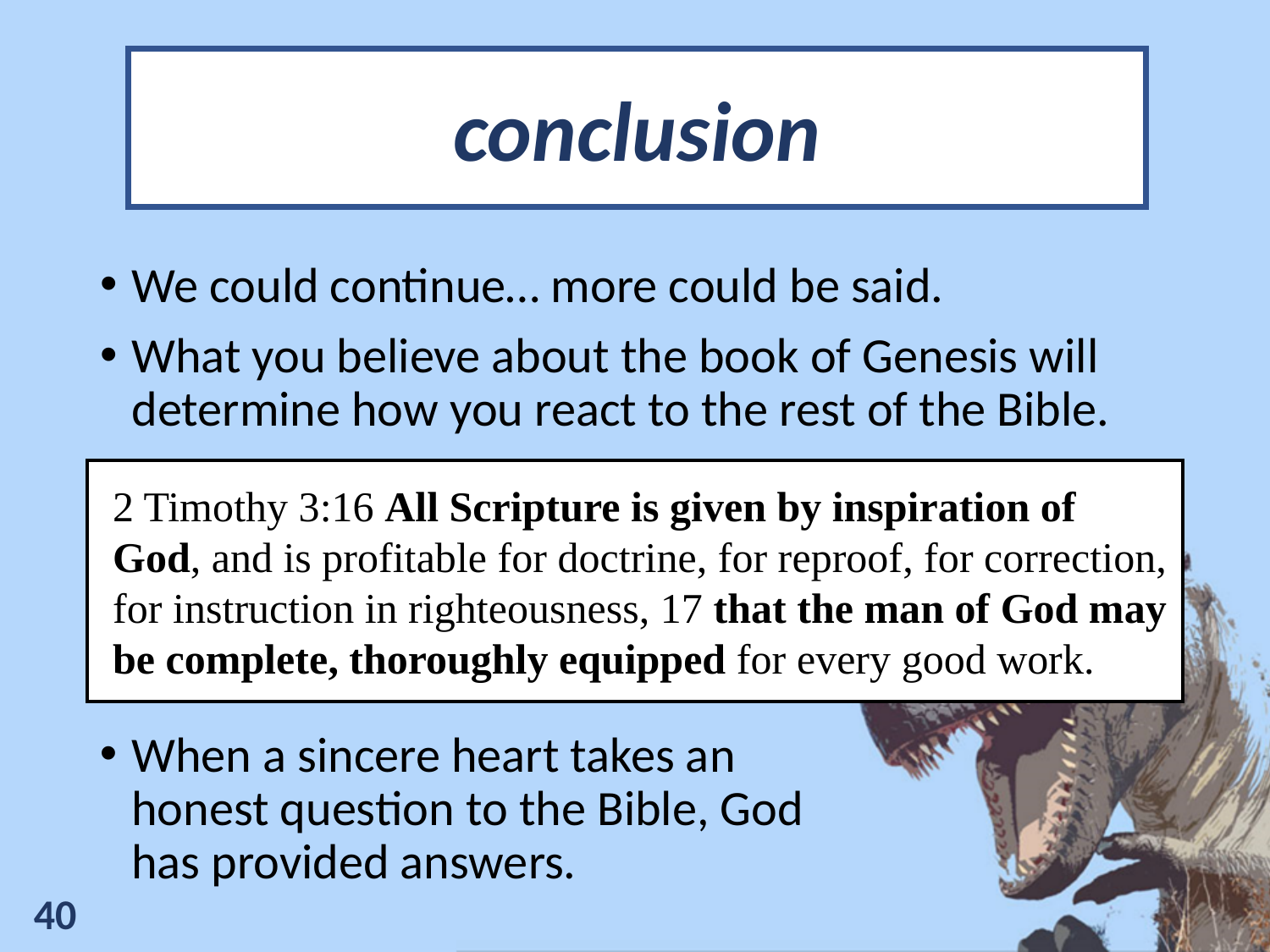

conclusion
We could continue… more could be said.
What you believe about the book of Genesis will determine how you react to the rest of the Bible.

2 Timothy 3:16 All Scripture is given by inspiration of God, and is profitable for doctrine, for reproof, for correction, for instruction in righteousness, 17 that the man of God may be complete, thoroughly equipped for every good work.
When a sincere heart takes an honest question to the Bible, God has provided answers.
40